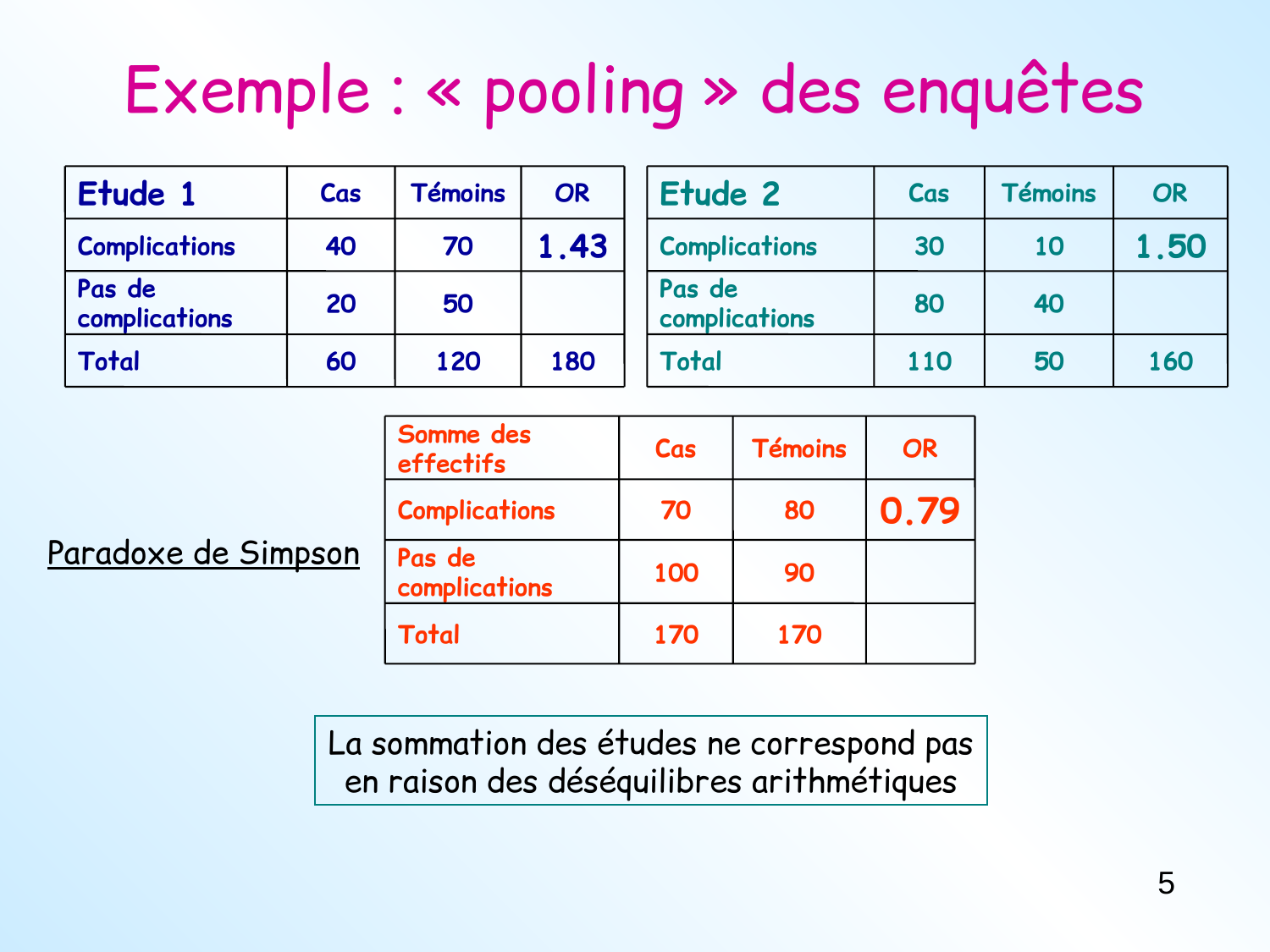

# Exemple : « pooling » des enquêtes
Etude 1

Cas

Témoins

OR

Complications

40
70
1.43
Pas de complications

20
50

Total

60
120
180

Etude 2

Cas

Témoins

OR

Complications

30
10
1.50
Pas de complications

80
40

Total

110
50
160

Somme des effectifs

Cas

Témoins

OR

Complications

70
80
0.79
Pas de complications

100
90

Total

170
170

Paradoxe de Simpson
La sommation des études ne correspond pas
en raison des déséquilibres arithmétiques